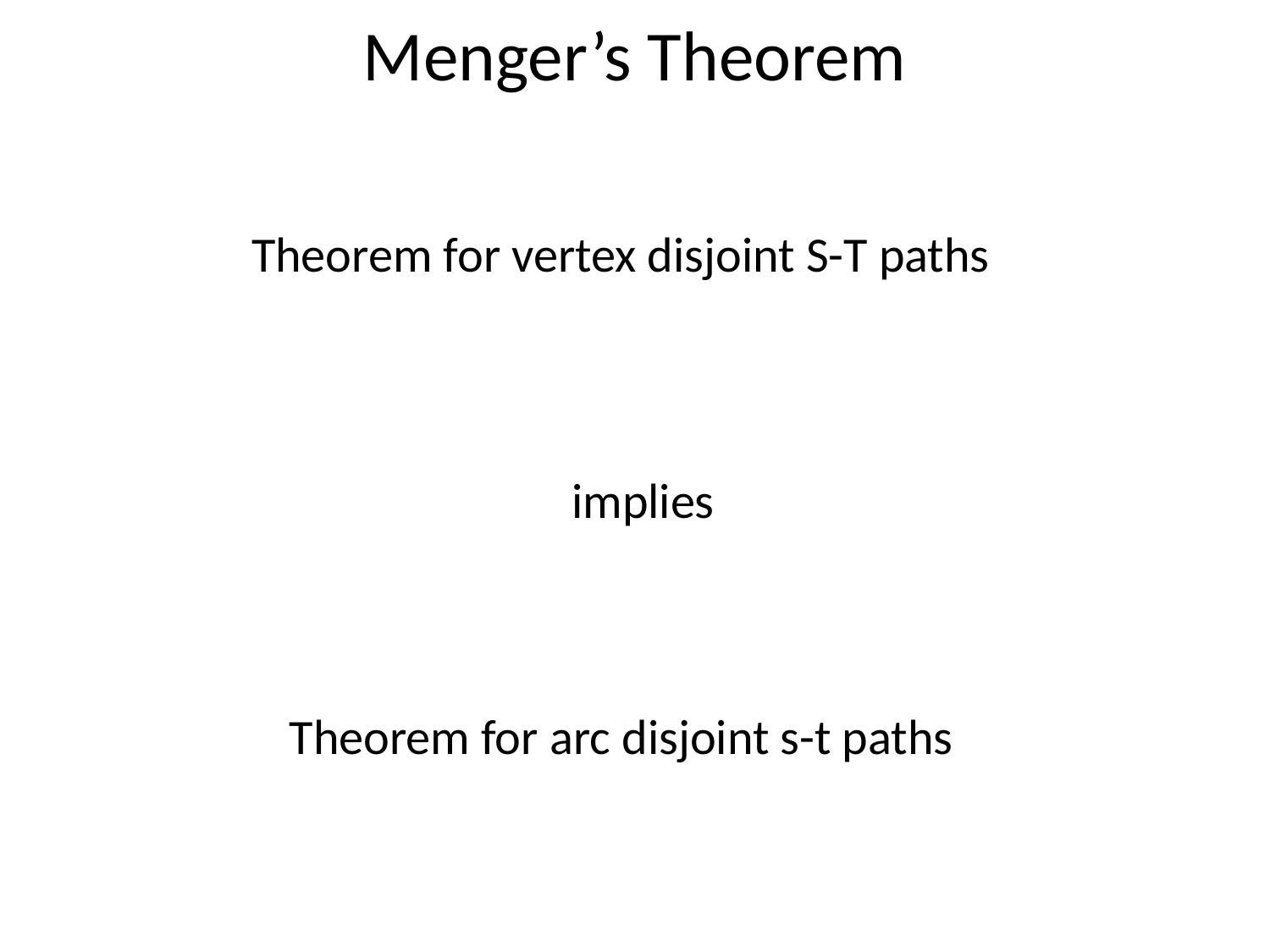

# Menger’s Theorem
Theorem for vertex disjoint S-T paths
implies
Theorem for arc disjoint s-t paths